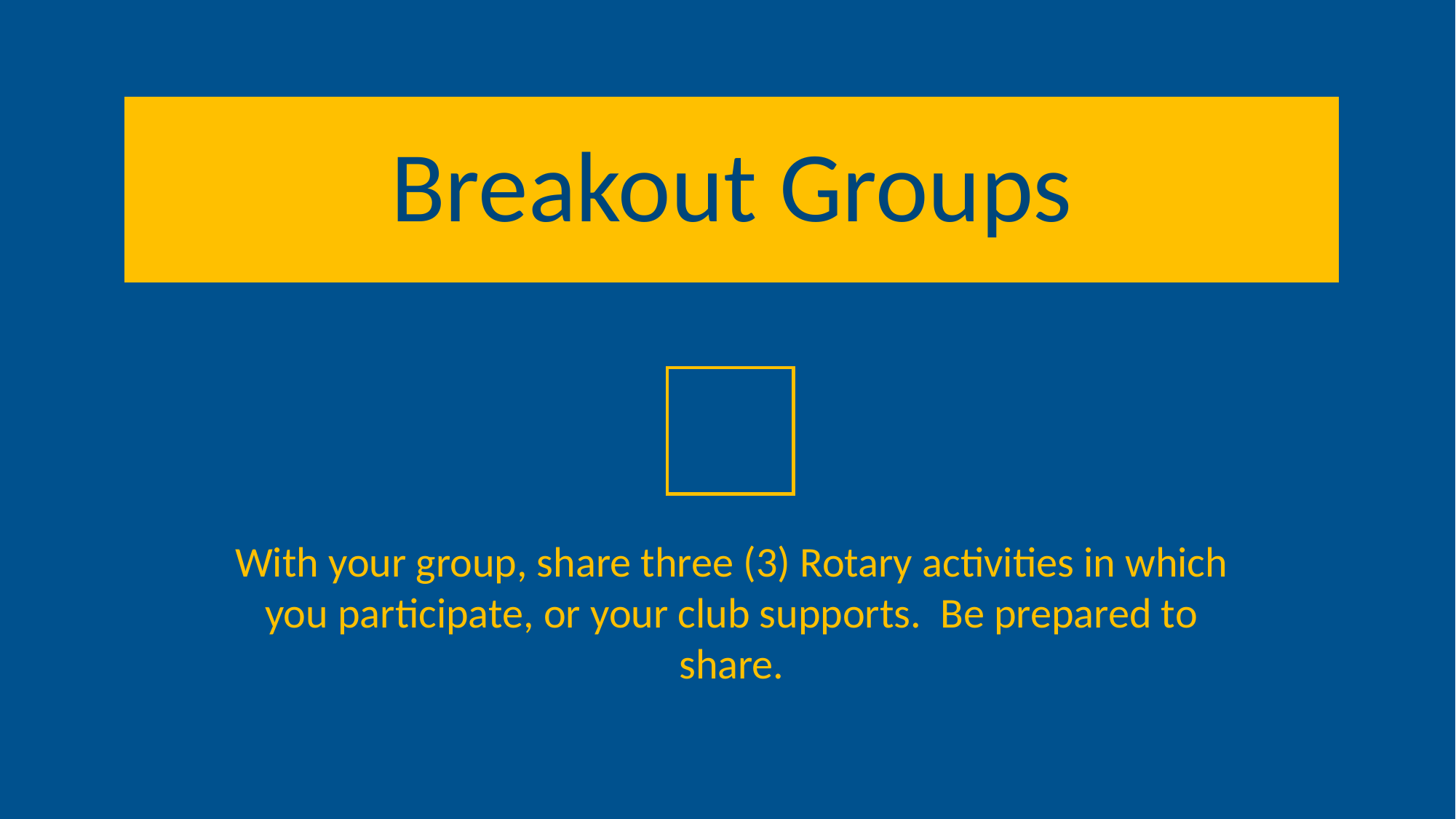

Breakout Groups
With your group, share three (3) Rotary activities in which you participate, or your club supports.  Be prepared to share.